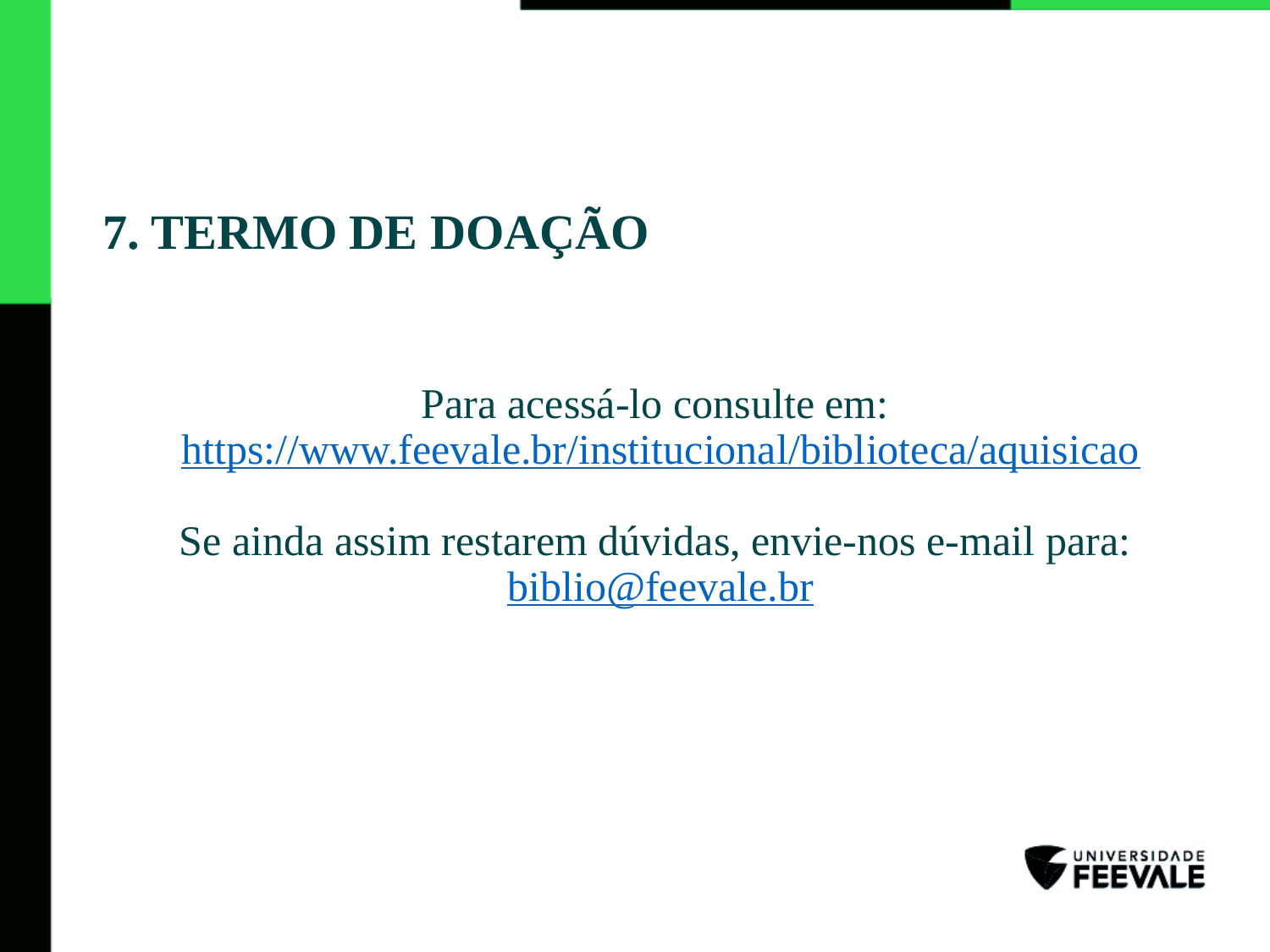

7. TERMO DE DOAÇÃO

# Para acessá-lo consulte em: https://www.feevale.br/institucional/biblioteca/aquisicao Se ainda assim restarem dúvidas, envie-nos e-mail para: biblio@feevale.br